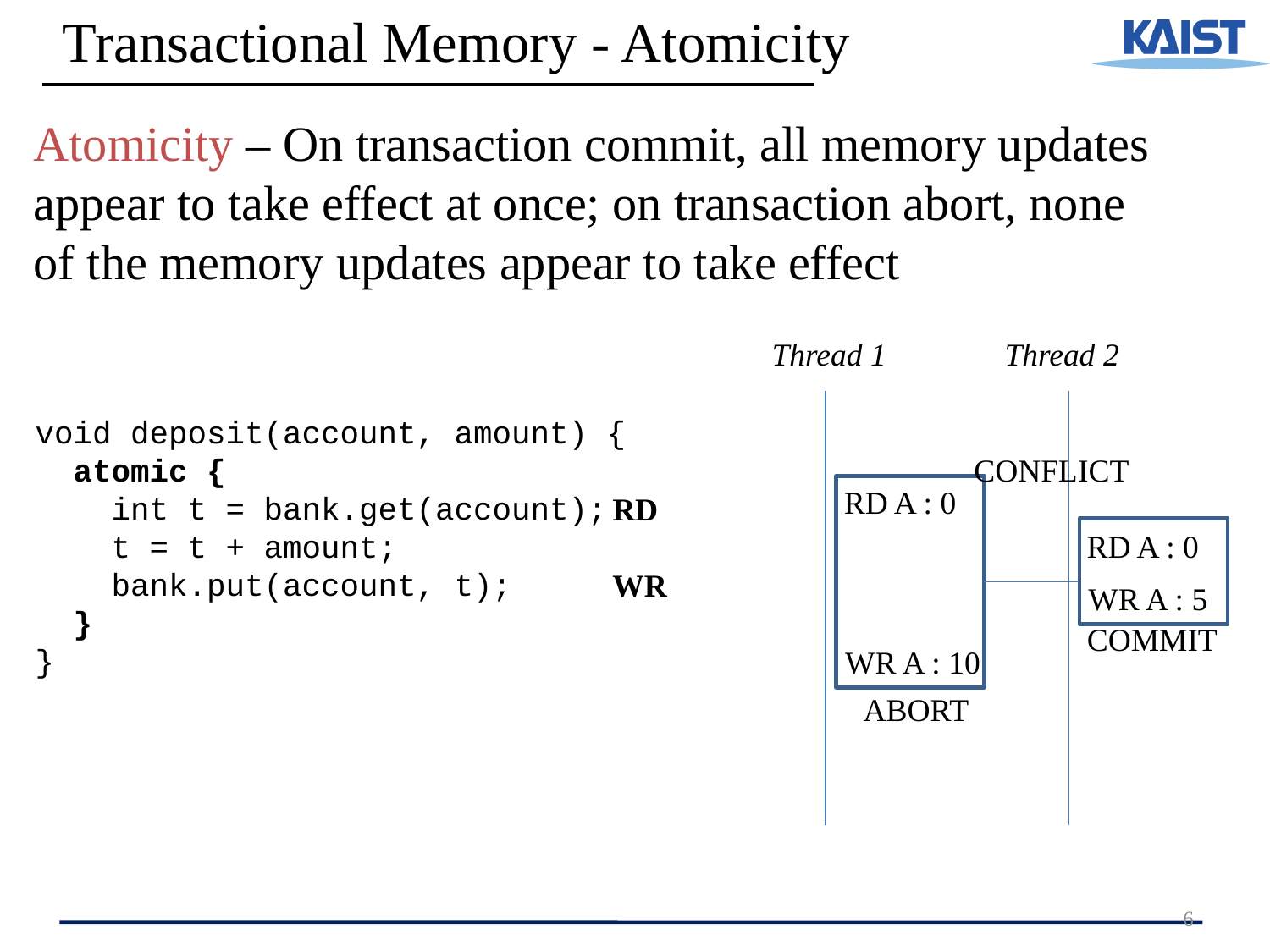

Transactional Memory - Atomicity
Atomicity – On transaction commit, all memory updates appear to take effect at once; on transaction abort, none of the memory updates appear to take effect
Thread 1
Thread 2
void deposit(account, amount) {
  atomic {
    int t = bank.get(account);
    t = t + amount;
    bank.put(account, t);
  }
}
CONFLICT
RD A : 0

RD

RD A : 0
WR
WR A : 5
COMMIT
WR A : 10
ABORT
6